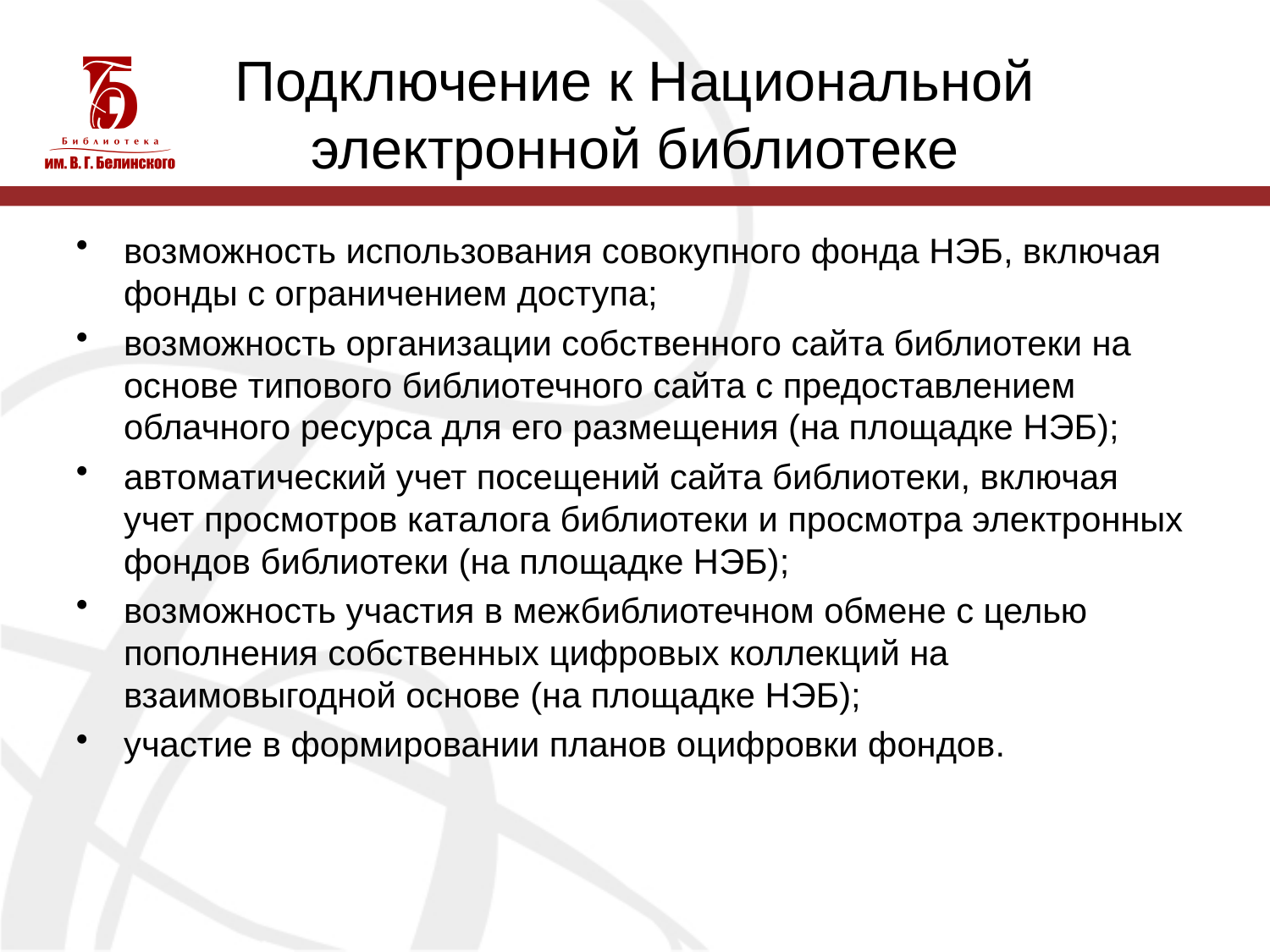

# Подключение к Национальной электронной библиотеке
возможность использования совокупного фонда НЭБ, включая фонды с ограничением доступа;
возможность организации собственного сайта библиотеки на основе типового библиотечного сайта с предоставлением облачного ресурса для его размещения (на площадке НЭБ);
автоматический учет посещений сайта библиотеки, включая учет просмотров каталога библиотеки и просмотра электронных фондов библиотеки (на площадке НЭБ);
возможность участия в межбиблиотечном обмене с целью пополнения собственных цифровых коллекций на взаимовыгодной основе (на площадке НЭБ);
участие в формировании планов оцифровки фондов.